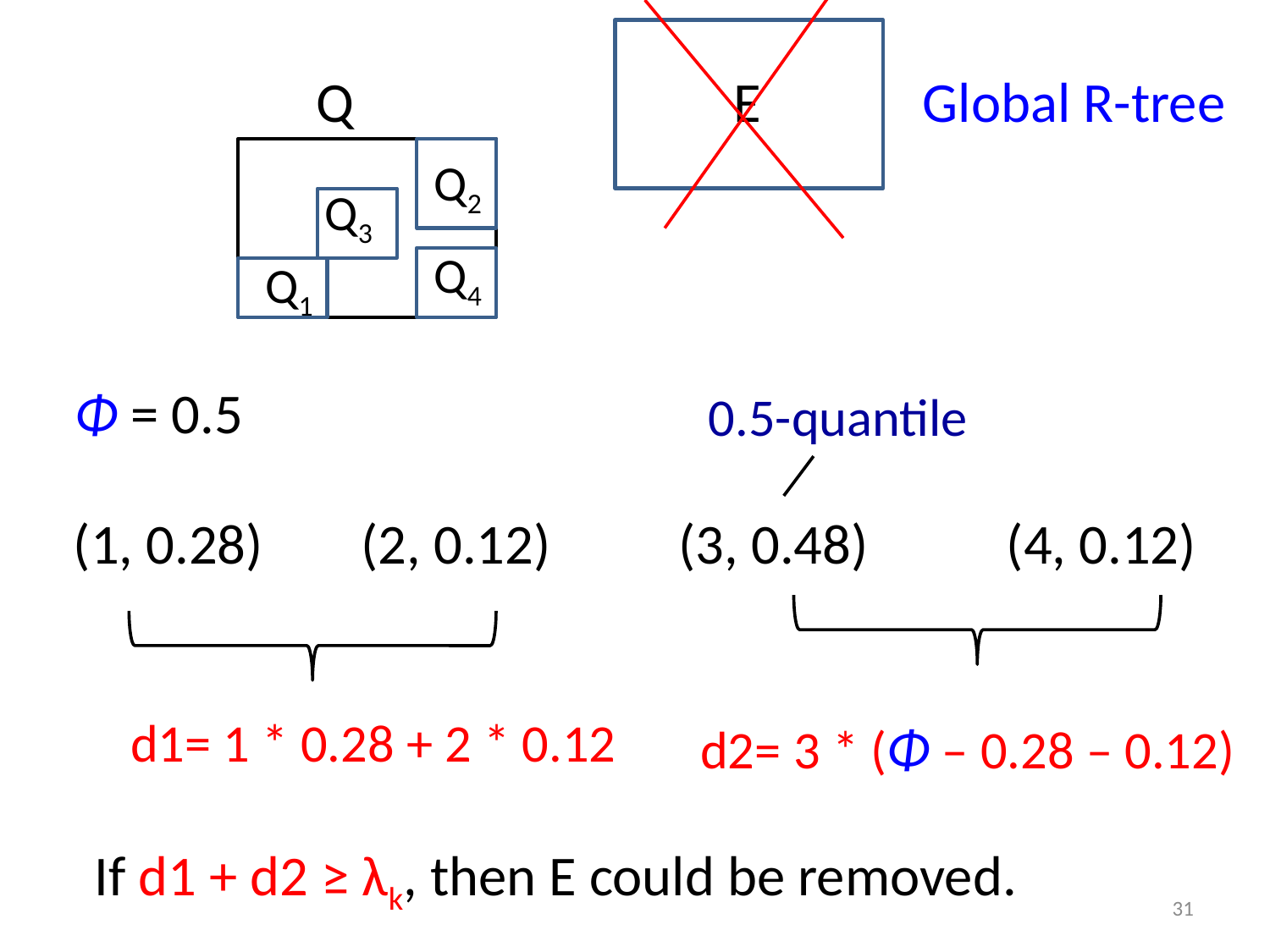

Q
E
Global R-tree

Q2
Q3

Q4
Q1

 Φ = 0.5
0.5-quantile

(1, 0.28)
(2, 0.12)
(3, 0.48)
(4, 0.12)
d1= 1 * 0.28 + 2 * 0.12
d2= 3 * (Φ – 0.28 – 0.12)
 If d1 + d2 ≥ λk, then E could be removed.
31